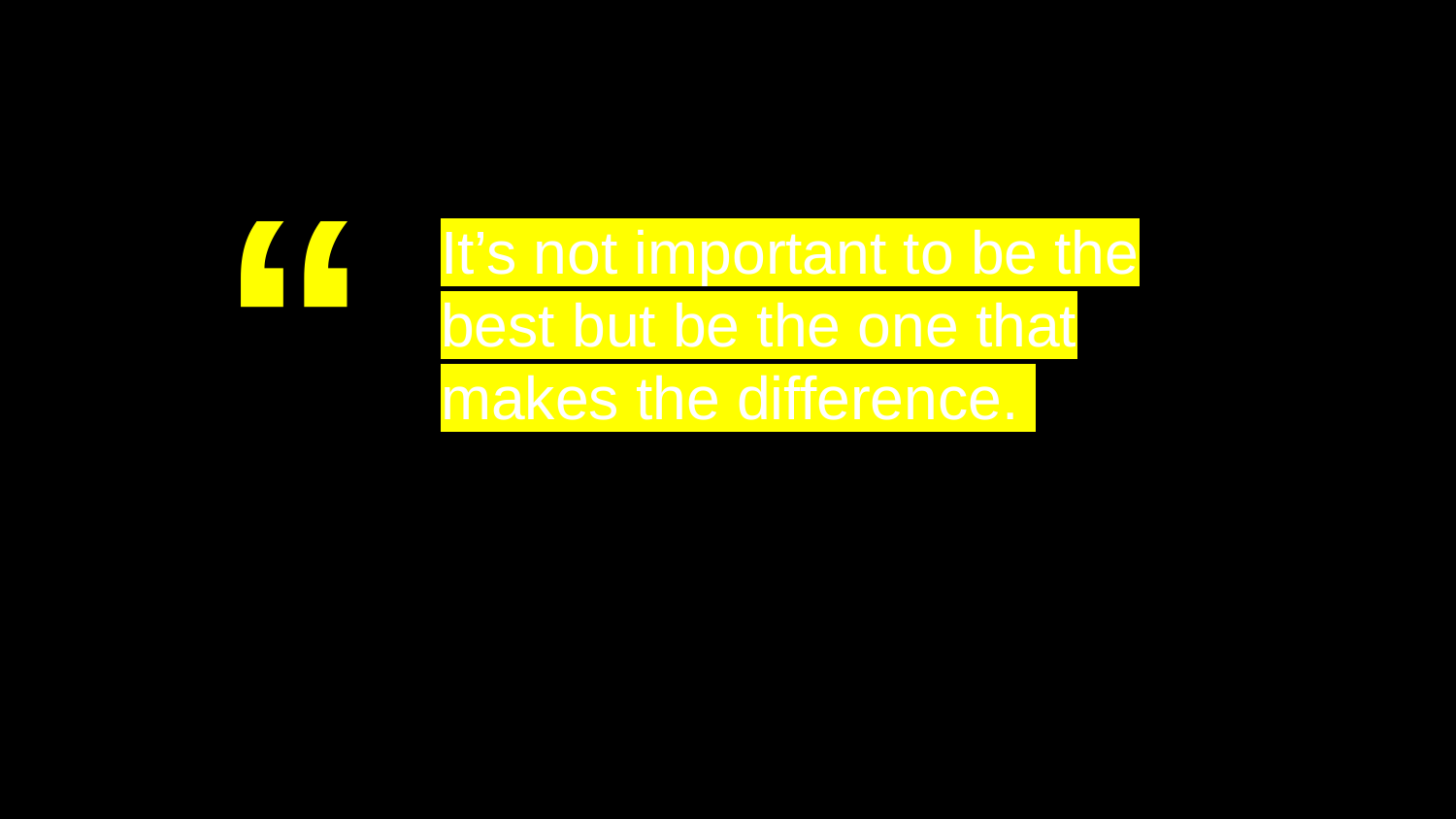

It’s not important to be the best but be the one that makes the difference.